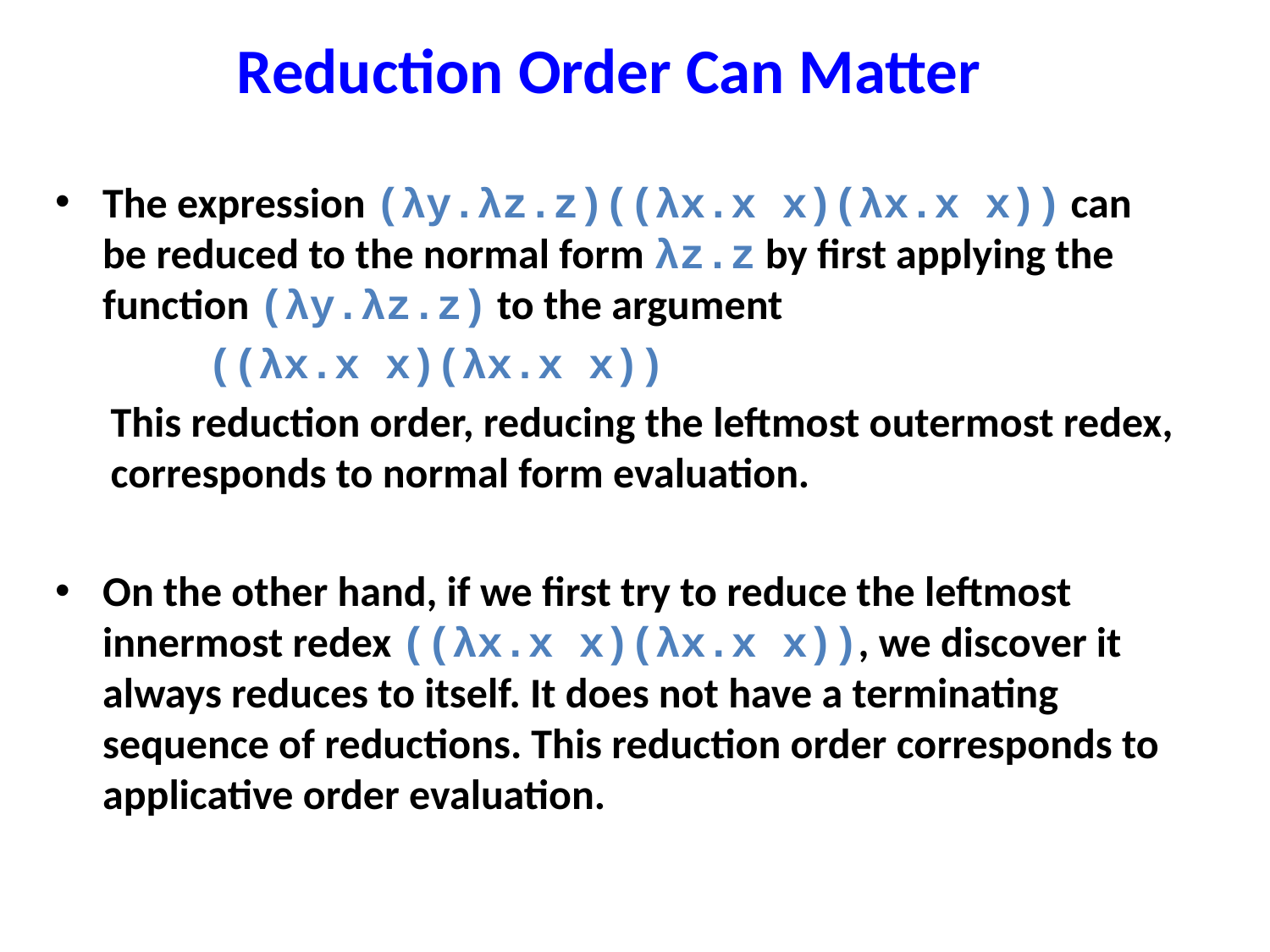

# Reduction Order Can Matter
The expression (λy.λz.z)((λx.x x)(λx.x x)) can be reduced to the normal form λz.z by first applying the function (λy.λz.z) to the argument
                ((λx.x x)(λx.x x))
This reduction order, reducing the leftmost outermost redex, corresponds to normal form evaluation.

On the other hand, if we first try to reduce the leftmost innermost redex ((λx.x x)(λx.x x)), we discover it always reduces to itself. It does not have a terminating sequence of reductions. This reduction order corresponds to applicative order evaluation.